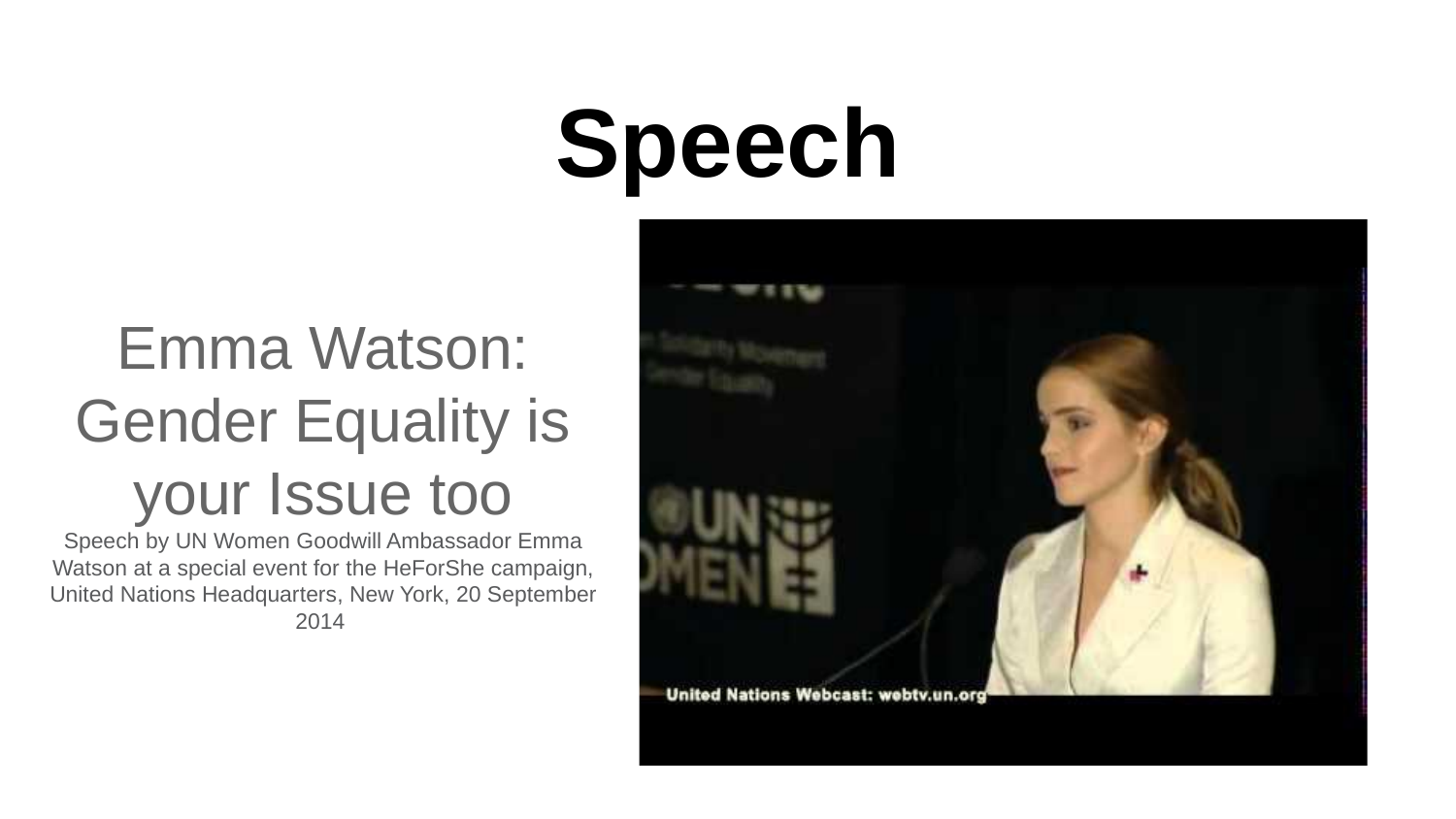

# Speech

Emma Watson: Gender Equality is your Issue too
Speech by UN Women Goodwill Ambassador Emma Watson at a special event for the HeForShe campaign, United Nations Headquarters, New York, 20 September 2014